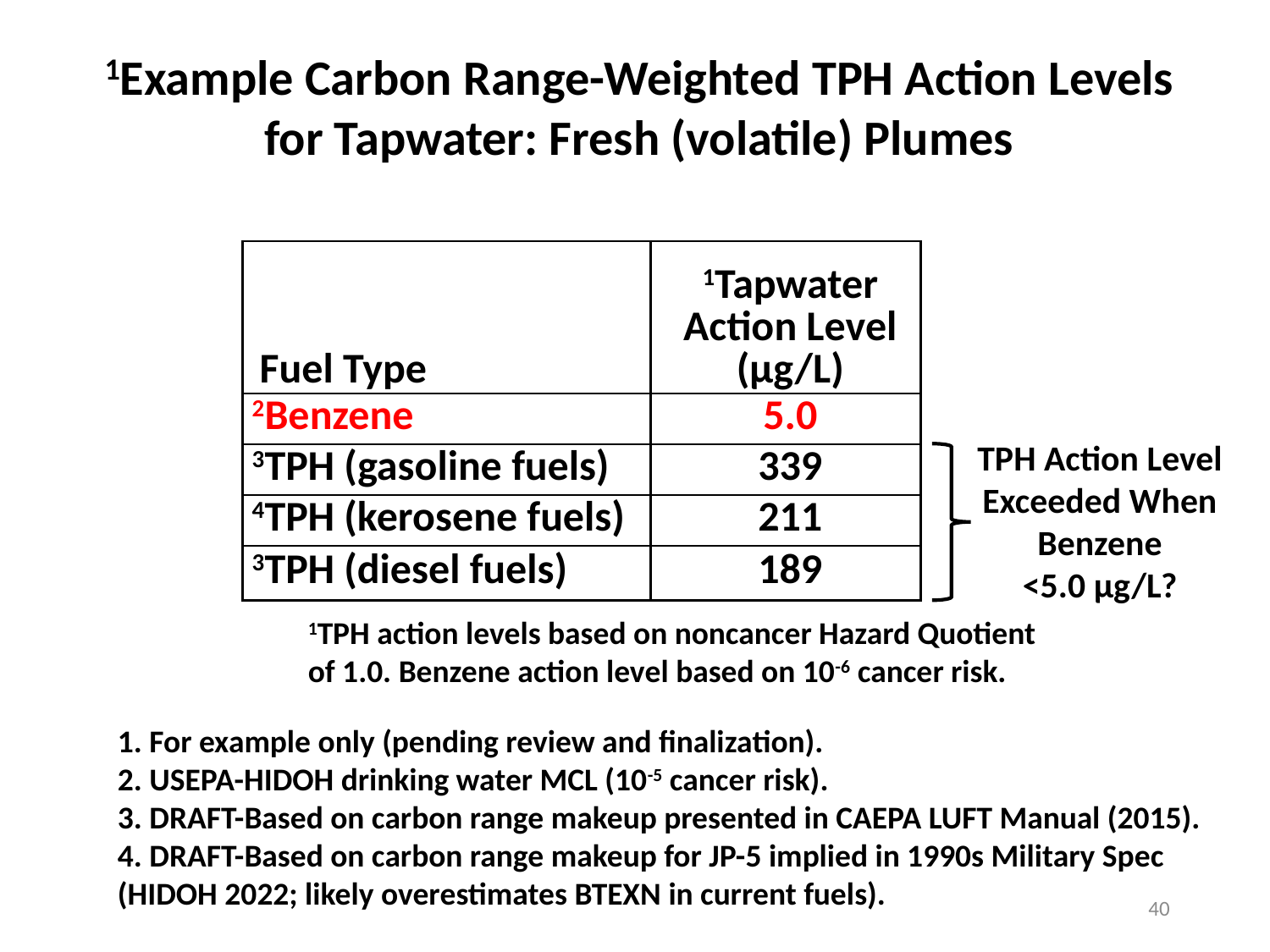

1Example Carbon Range-Weighted TPH Action Levels
for Tapwater: Fresh (volatile) Plumes
| Fuel Type | 1Tapwater Action Level (µg/L) |
| --- | --- |
| 2Benzene | 5.0 |
| 3TPH (gasoline fuels) | 339 |
| 4TPH (kerosene fuels) | 211 |
| 3TPH (diesel fuels) | 189 |
TPH Action Level Exceeded When Benzene
<5.0 µg/L?

1TPH action levels based on noncancer Hazard Quotient of 1.0. Benzene action level based on 10-6 cancer risk.
1. For example only (pending review and finalization).
2. USEPA-HIDOH drinking water MCL (10-5 cancer risk).
3. DRAFT-Based on carbon range makeup presented in CAEPA LUFT Manual (2015).
4. DRAFT-Based on carbon range makeup for JP-5 implied in 1990s Military Spec (HIDOH 2022; likely overestimates BTEXN in current fuels).
40